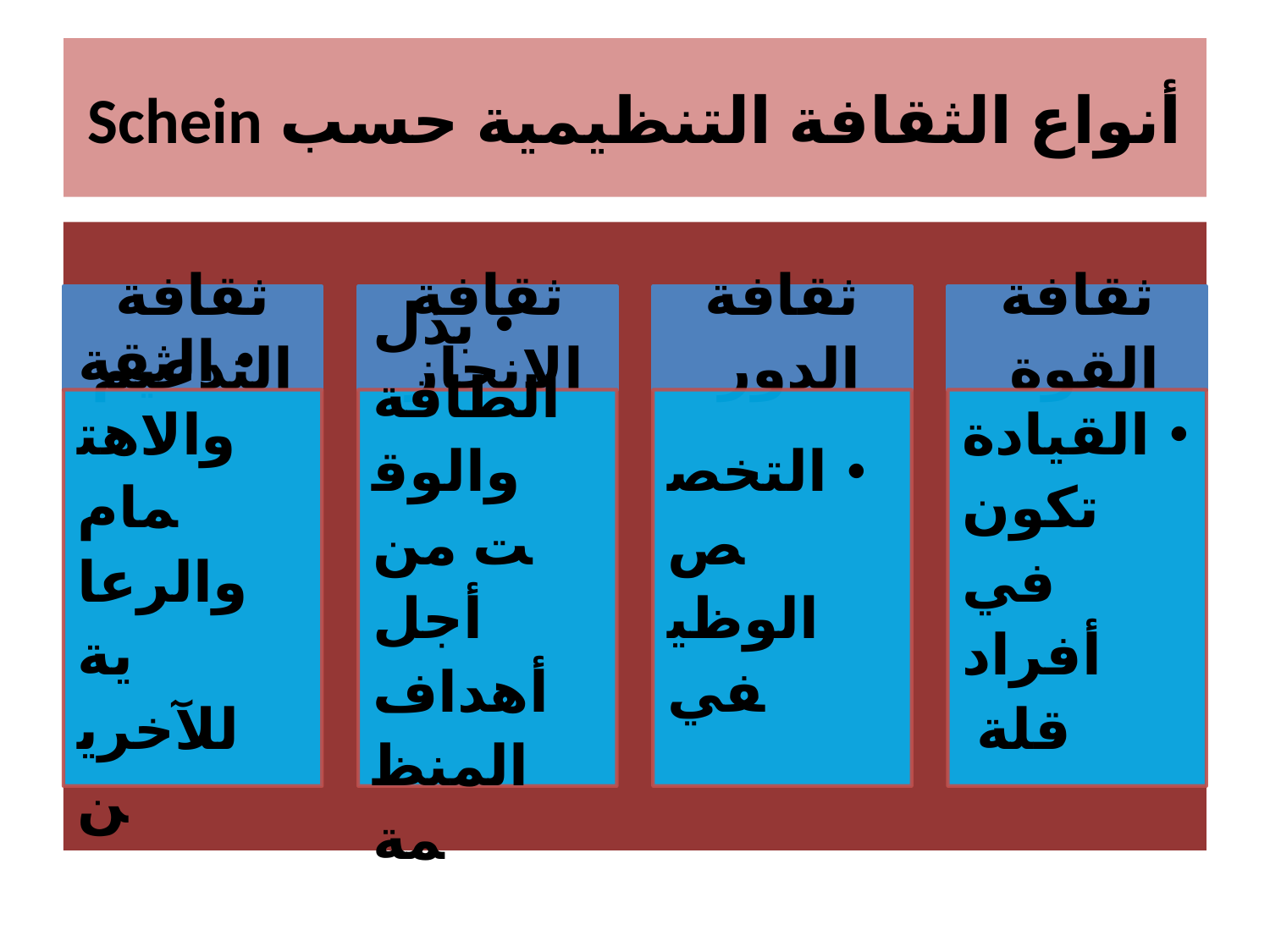

# أنواع الثقافة التنظيمية حسب Schein
ثقافة القوة
ثقافة الدور
القيادة تكون في أفراد قلة
التخصص الوظيفي